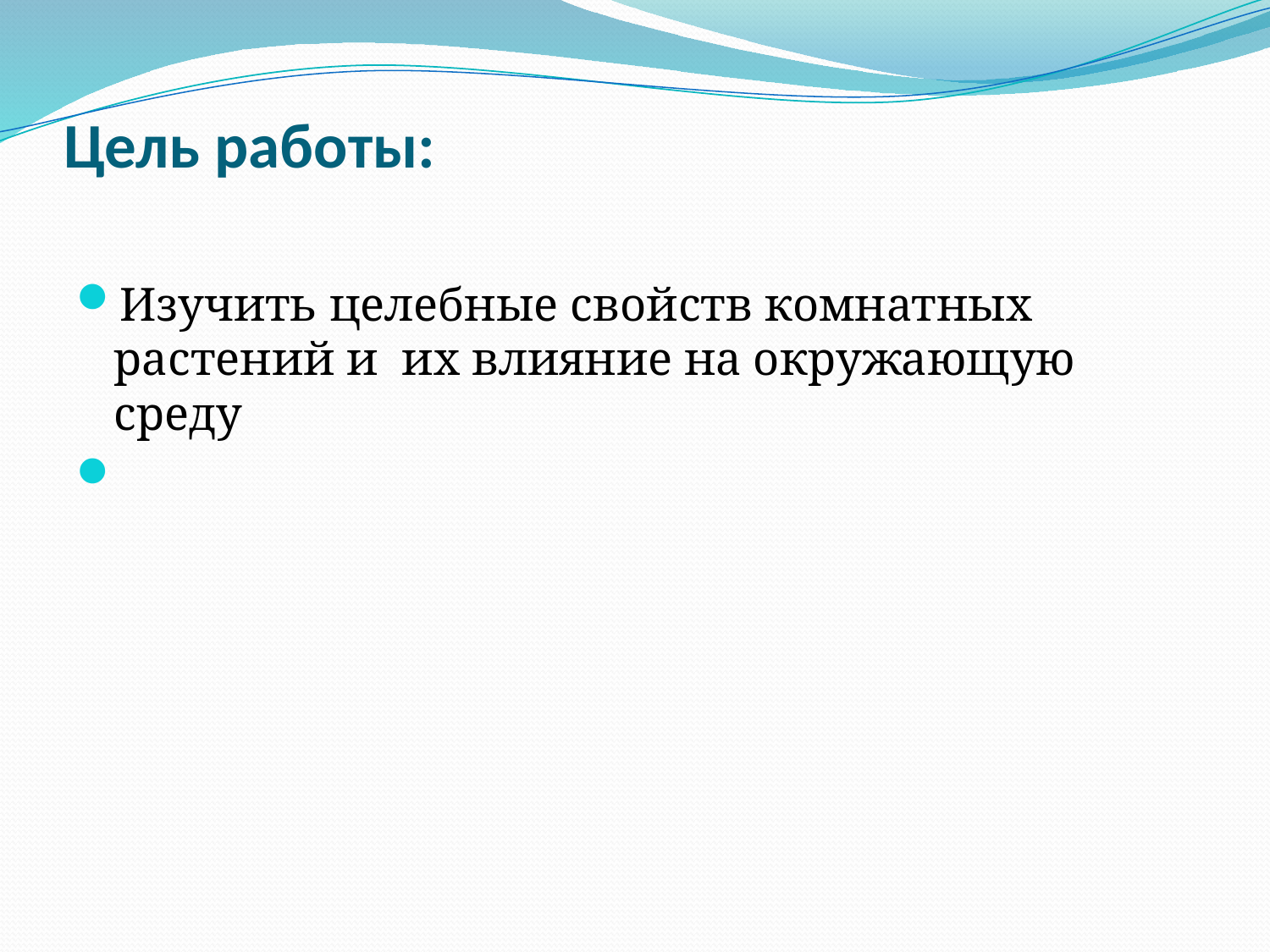

# Цель работы:
Изучить целебные свойств комнатных растений и  их влияние на окружающую среду